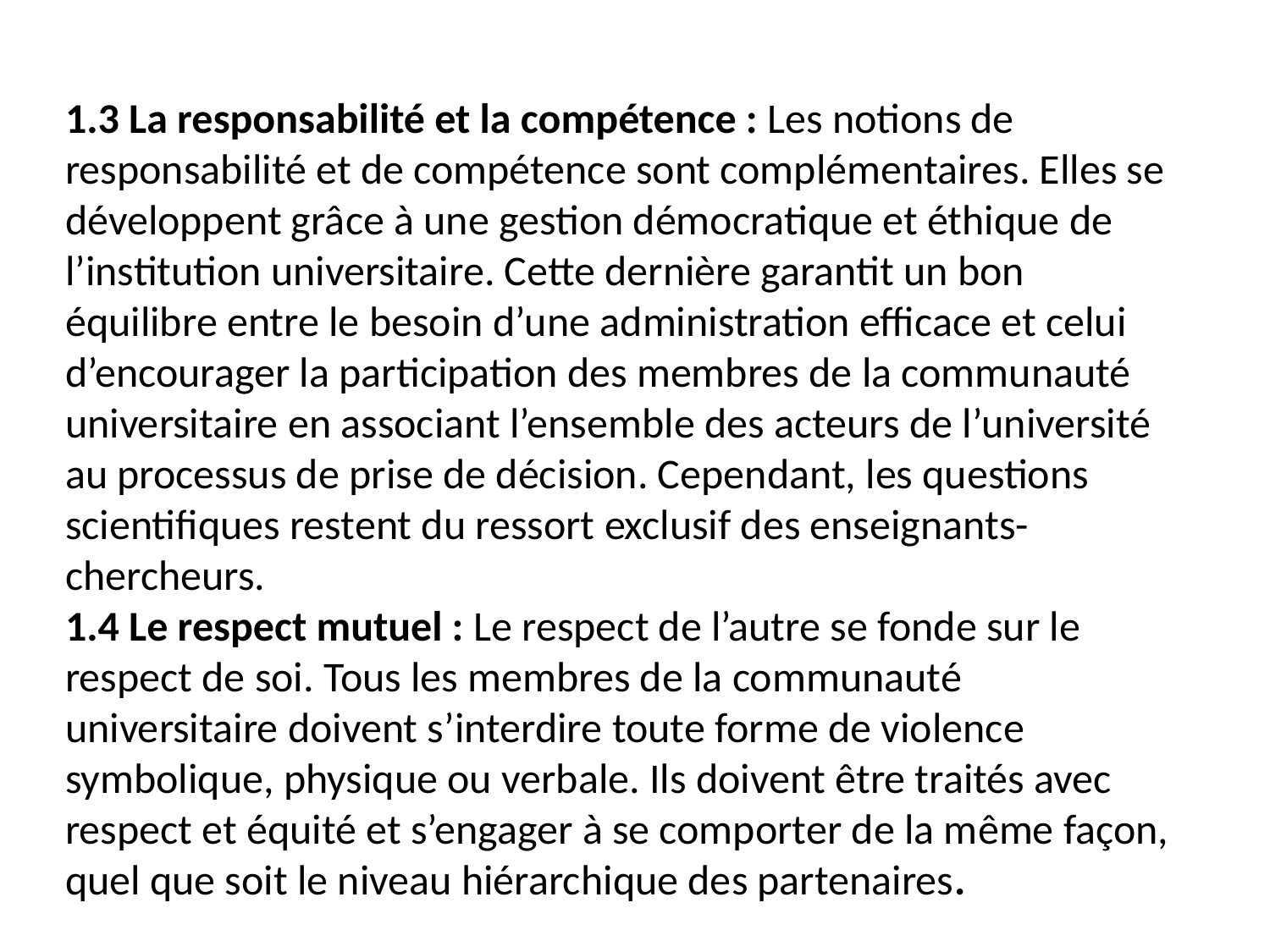

1.3 La responsabilité et la compétence : Les notions de responsabilité et de compétence sont complémentaires. Elles se développent grâce à une gestion démocratique et éthique de l’institution universitaire. Cette dernière garantit un bon équilibre entre le besoin d’une administration efficace et celui d’encourager la participation des membres de la communauté universitaire en associant l’ensemble des acteurs de l’université au processus de prise de décision. Cependant, les questions scientifiques restent du ressort exclusif des enseignants-chercheurs.
1.4 Le respect mutuel : Le respect de l’autre se fonde sur le respect de soi. Tous les membres de la communauté universitaire doivent s’interdire toute forme de violence symbolique, physique ou verbale. Ils doivent être traités avec respect et équité et s’engager à se comporter de la même façon, quel que soit le niveau hiérarchique des partenaires.